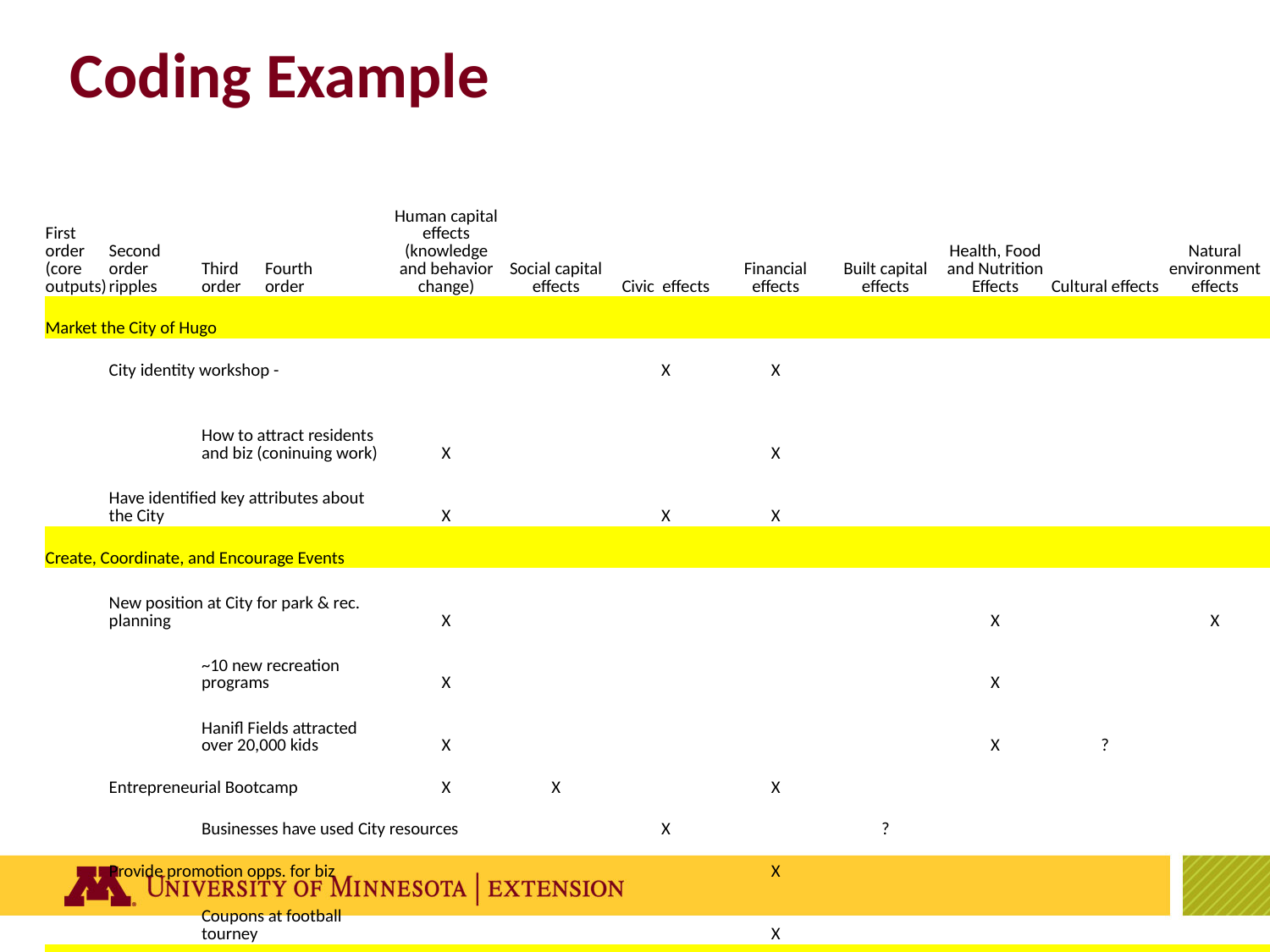

Coding Example
| First order (core outputs) | Second order ripples | Third order | Fourth order |  | Human capital effects (knowledge and behavior change) | Social capital effects | Civic effects | Financial effects | Built capital effects | Health, Food and Nutrition Effects | Cultural effects | Natural environment effects |
| --- | --- | --- | --- | --- | --- | --- | --- | --- | --- | --- | --- | --- |
| Market the City of Hugo |  |  |  |  |  |  |  |  |  |  |  |  |
|  | City identity workshop - |  |  |  |  |  | X | X |  |  |  |  |
|  |  | How to attract residents and biz (coninuing work) |  |  | X |  |  | X |  |  |  |  |
|  | Have identified key attributes about the City |  |  |  | X |  | X | X |  |  |  |  |
| Create, Coordinate, and Encourage Events |  |  |  |  |  |  |  |  |  |  |  |  |
|  | New position at City for park & rec. planning |  |  |  | X |  |  |  |  | X |  | X |
|  |  | ~10 new recreation programs |  |  | X |  |  |  |  | X |  |  |
|  |  | Hanifl Fields attracted over 20,000 kids |  |  | X |  |  |  |  | X | ? |  |
|  | Entrepreneurial Bootcamp |  |  |  | X | X |  | X |  |  |  |  |
|  |  | Businesses have used City resources |  |  |  |  | X |  | ? |  |  |  |
|  | Provide promotion opps. for biz |  |  |  |  |  |  | X |  |  |  |  |
|  |  | Coupons at football tourney |  |  |  |  |  | X |  |  |  |  |
| Host Business and Breakfast Workshops |  |  |  |  |  |  |  |  |  |  |  |  |
|  | 5 business breakfasts were held |  |  |  | X | X | X |  |  |  |  |  |
|  |  | 70-80 attendees |  |  |  |  |  |  |  |  |  |  |
|  |  | Lots of business networking |  |  |  | X | ? | ? |  |  |  |  |
| Address Highway 61 Access Issues and Improve Downtown Hugo |  |  |  |  |  |  |  |  |  |  |  |  |
|  | Installed a traffic light at 61 and 147th |  |  |  |  |  |  |  | X |  |  |  |
|  | Removed 4 blighted bldgs on 61 |  |  |  |  |  |  |  | X |  |  |  |